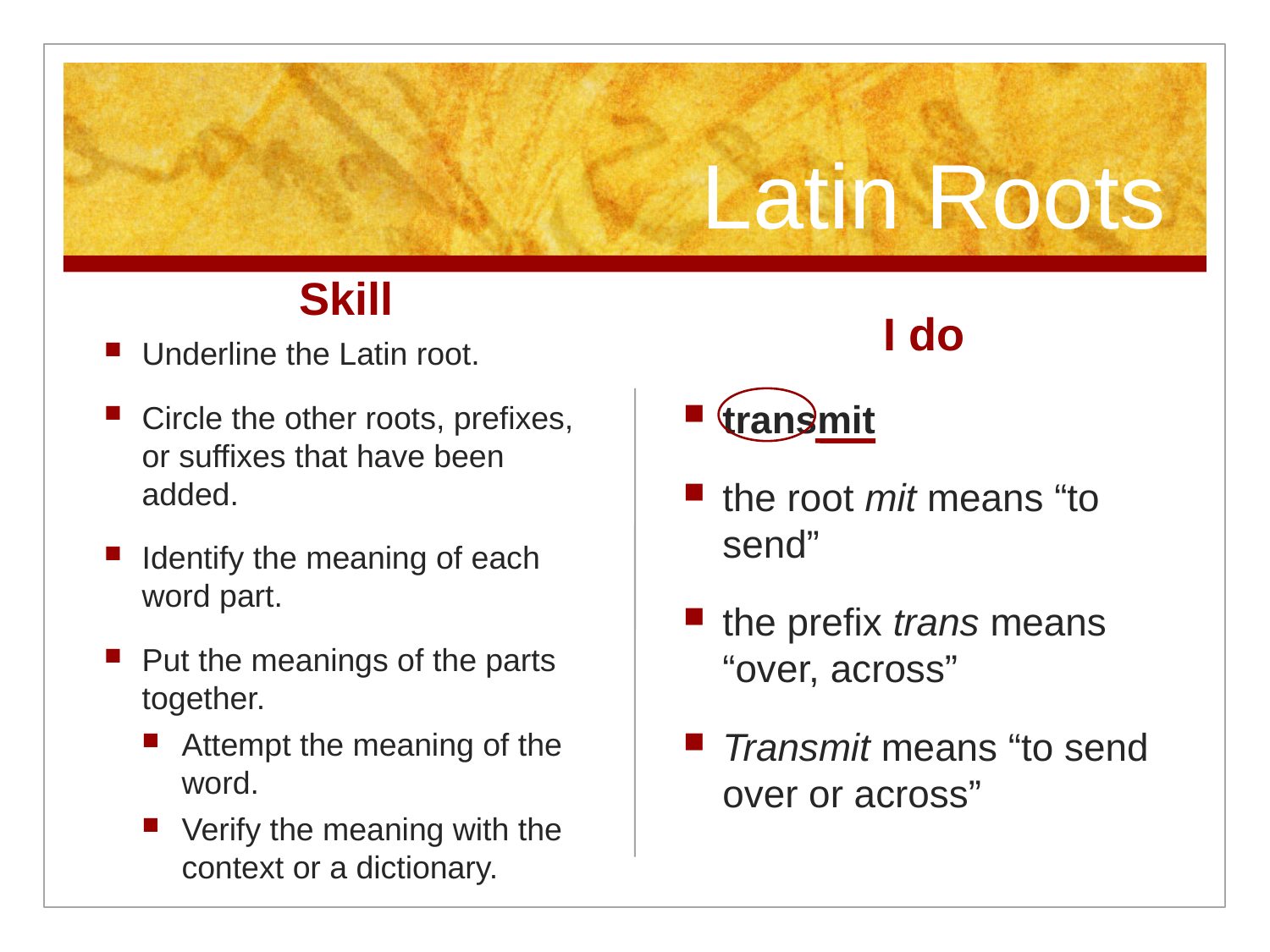

# Latin Roots
Skill
I do
Underline the Latin root.
Circle the other roots, prefixes, or suffixes that have been added.
Identify the meaning of each word part.
Put the meanings of the parts together.
Attempt the meaning of the word.
Verify the meaning with the context or a dictionary.

transmit
the root mit means “to send”
the prefix trans means “over, across”
Transmit means “to send over or across”